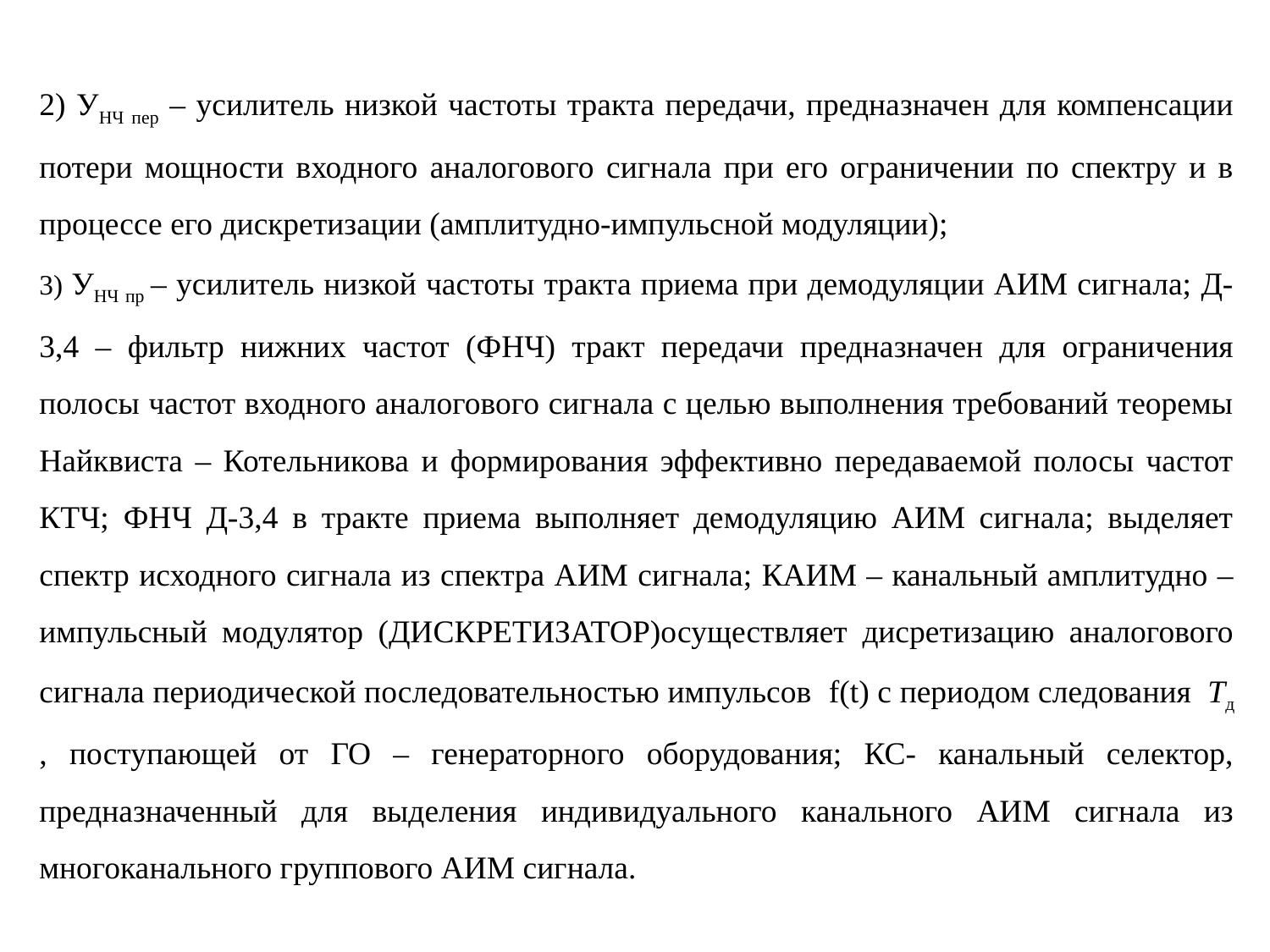

2) УНЧ пер – усилитель низкой частоты тракта передачи, предназначен для компенсации потери мощности входного аналогового сигнала при его ограничении по спектру и в процессе его дискретизации (амплитудно-импульсной модуляции);
3) УНЧ пр – усилитель низкой частоты тракта приема при демодуляции АИМ сигнала; Д-3,4 – фильтр нижних частот (ФНЧ) тракт передачи предназначен для ограничения полосы частот входного аналогового сигнала с целью выполнения требований теоремы Найквиста – Котельникова и формирования эффективно передаваемой полосы частот КТЧ; ФНЧ Д-3,4 в тракте приема выполняет демодуляцию АИМ сигнала; выделяет спектр исходного сигнала из спектра АИМ сигнала; КАИМ – канальный амплитудно – импульсный модулятор (ДИСКРЕТИЗАТОР)осуществляет дисретизацию аналогового сигнала периодической последовательностью импульсов  f(t) с периодом следования  Tд , поступающей от ГО – генераторного оборудования; КС- канальный селектор, предназначенный для выделения индивидуального канального АИМ сигнала из многоканального группового АИМ сигнала.